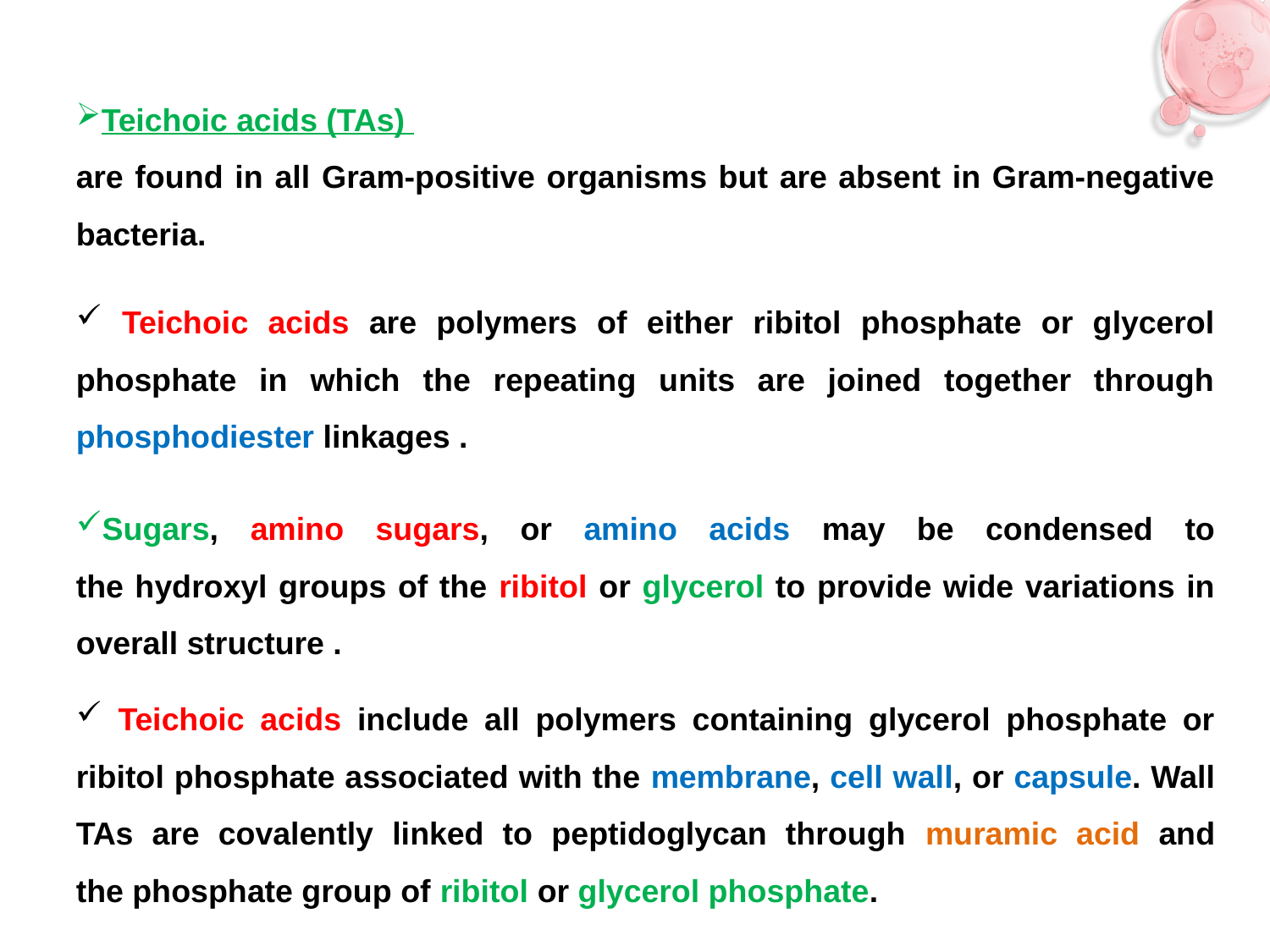

Teichoic acids (TAs)
are found in all Gram-positive organisms but are absent in Gram-negative bacteria.

 Teichoic acids are polymers of either ribitol phosphate or glycerol
phosphate in which the repeating units are joined together through phosphodiester linkages .

Sugars, amino sugars, or amino acids may be condensed to
the hydroxyl groups of the ribitol or glycerol to provide wide variations in overall structure .

 Teichoic acids include all polymers containing glycerol phosphate or ribitol phosphate associated with the membrane, cell wall, or capsule. Wall TAs are covalently linked to peptidoglycan through muramic acid and
the phosphate group of ribitol or glycerol phosphate.